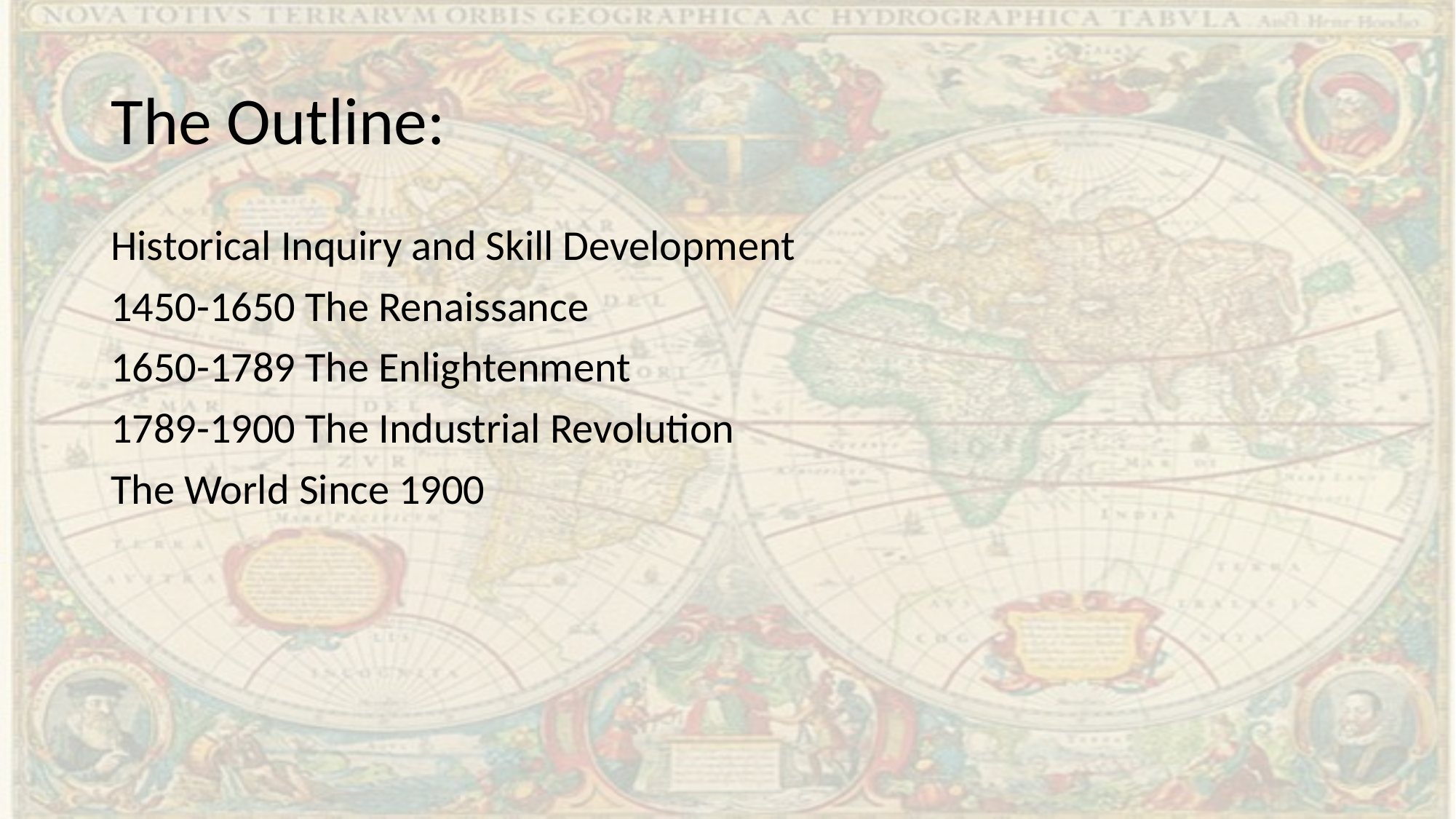

# The Outline:
Historical Inquiry and Skill Development
1450-1650 The Renaissance
1650-1789 The Enlightenment
1789-1900 The Industrial Revolution
The World Since 1900